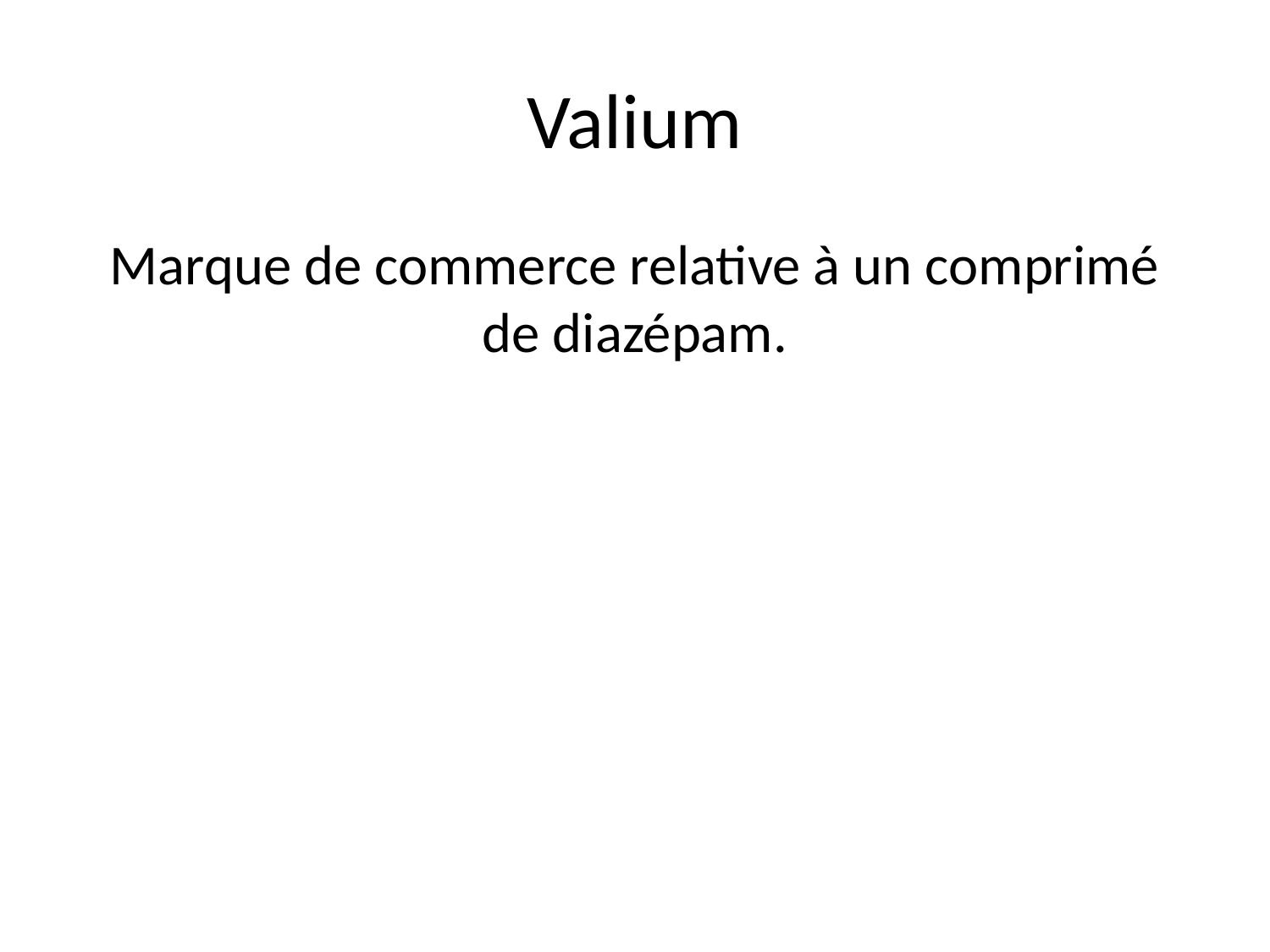

# Valium
Marque de commerce relative à un comprimé de diazépam.